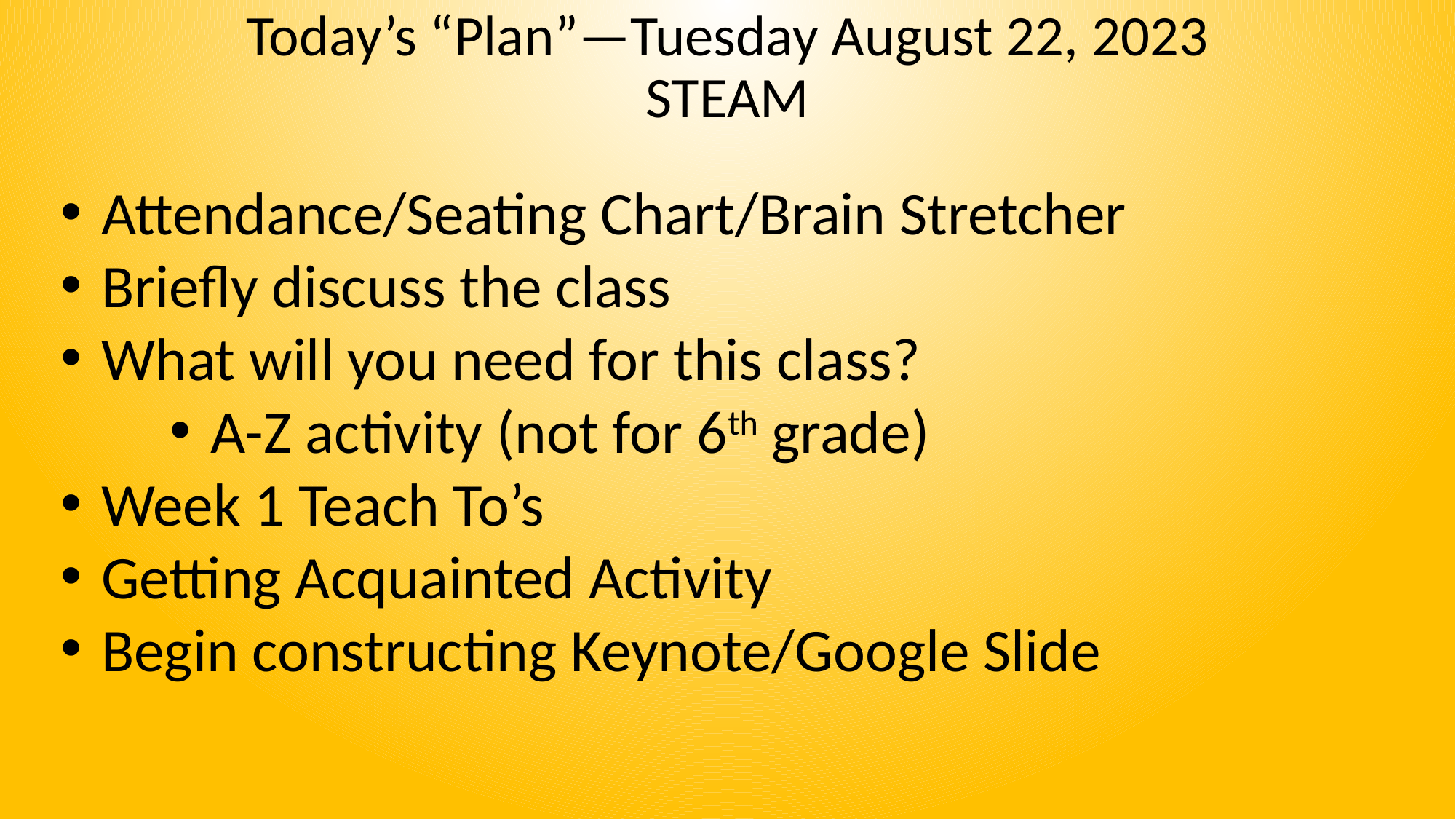

# Today’s “Plan”—Tuesday August 22, 2023 STEAM
Attendance/Seating Chart/Brain Stretcher
Briefly discuss the class
What will you need for this class?
A-Z activity (not for 6th grade)
Week 1 Teach To’s
Getting Acquainted Activity
Begin constructing Keynote/Google Slide